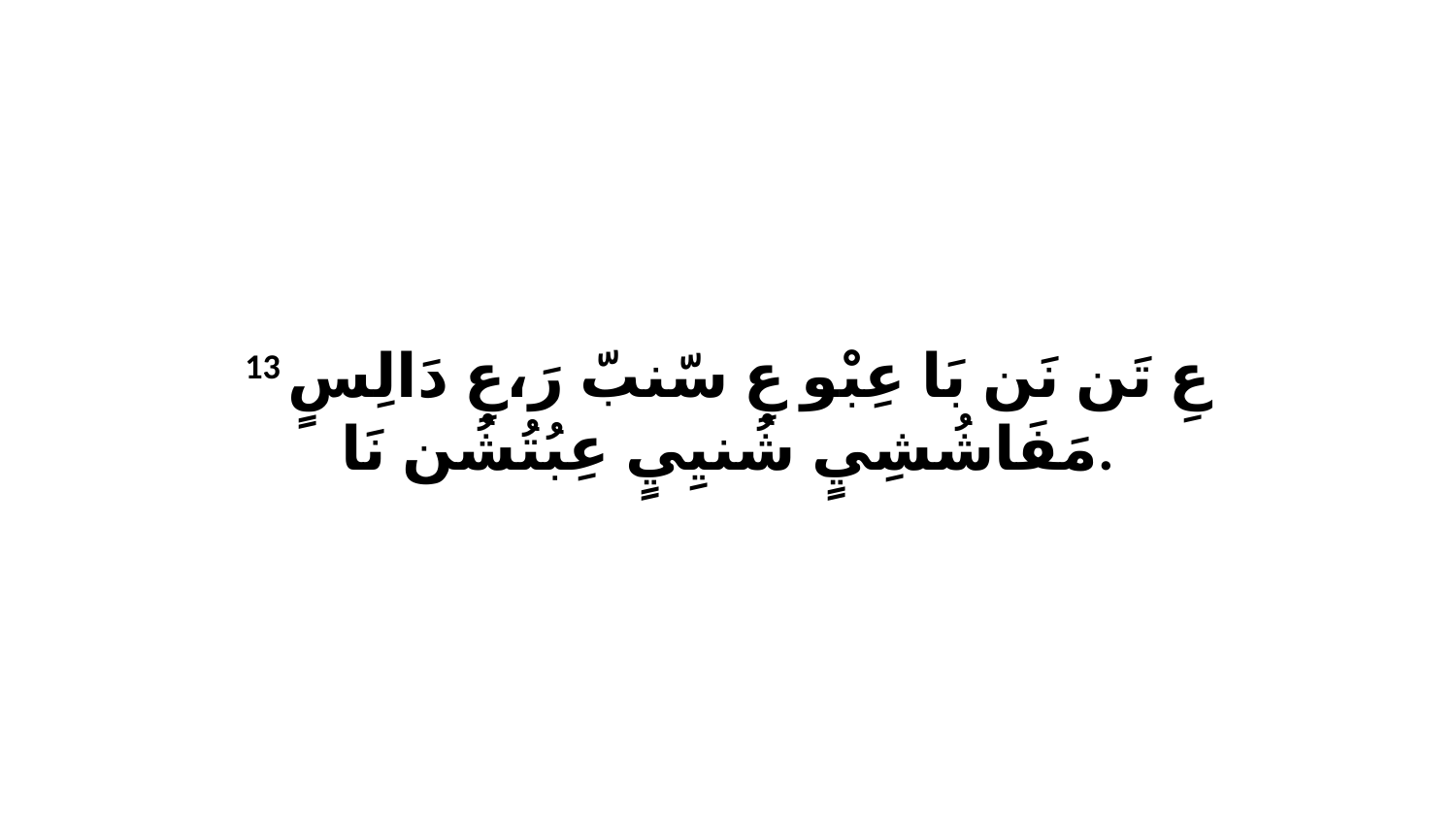

13 عِ تَن نَن بَا عِبْو عِ سّنبّ رَ،عِ دَالِسٍ مَفَاشُشِيٍ شُنيِيٍ عِبُتُشُن نَا.